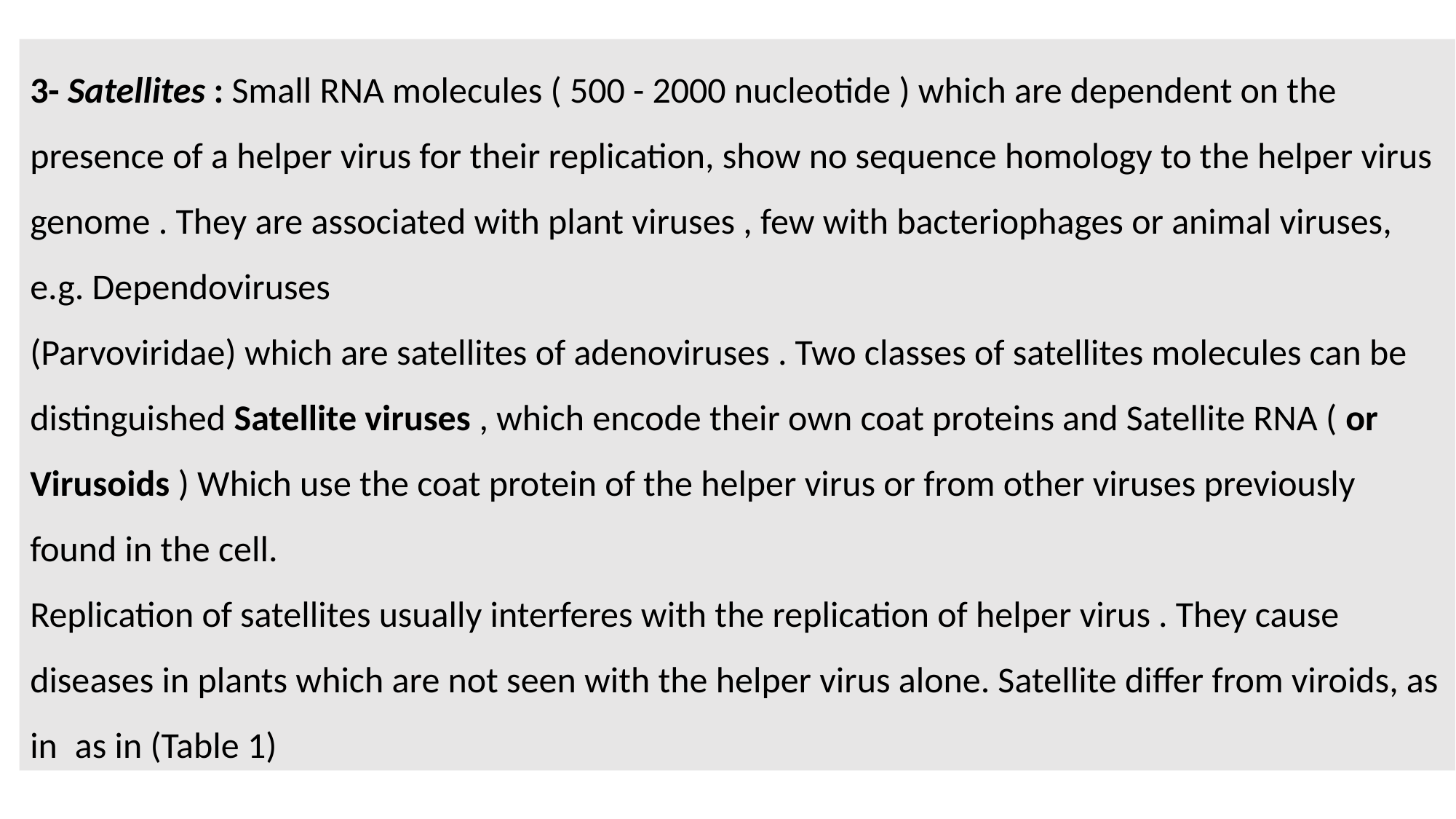

3- Satellites : Small RNA molecules ( 500 - 2000 nucleotide ) which are dependent on the presence of a helper virus for their replication, show no sequence homology to the helper virus genome . They are associated with plant viruses , few with bacteriophages or animal viruses, e.g. Dependoviruses
(Parvoviridae) which are satellites of adenoviruses . Two classes of satellites molecules can be distinguished Satellite viruses , which encode their own coat proteins and Satellite RNA ( or Virusoids ) Which use the coat protein of the helper virus or from other viruses previously found in the cell.
Replication of satellites usually interferes with the replication of helper virus . They cause diseases in plants which are not seen with the helper virus alone. Satellite differ from viroids, as in  as in (Table 1)